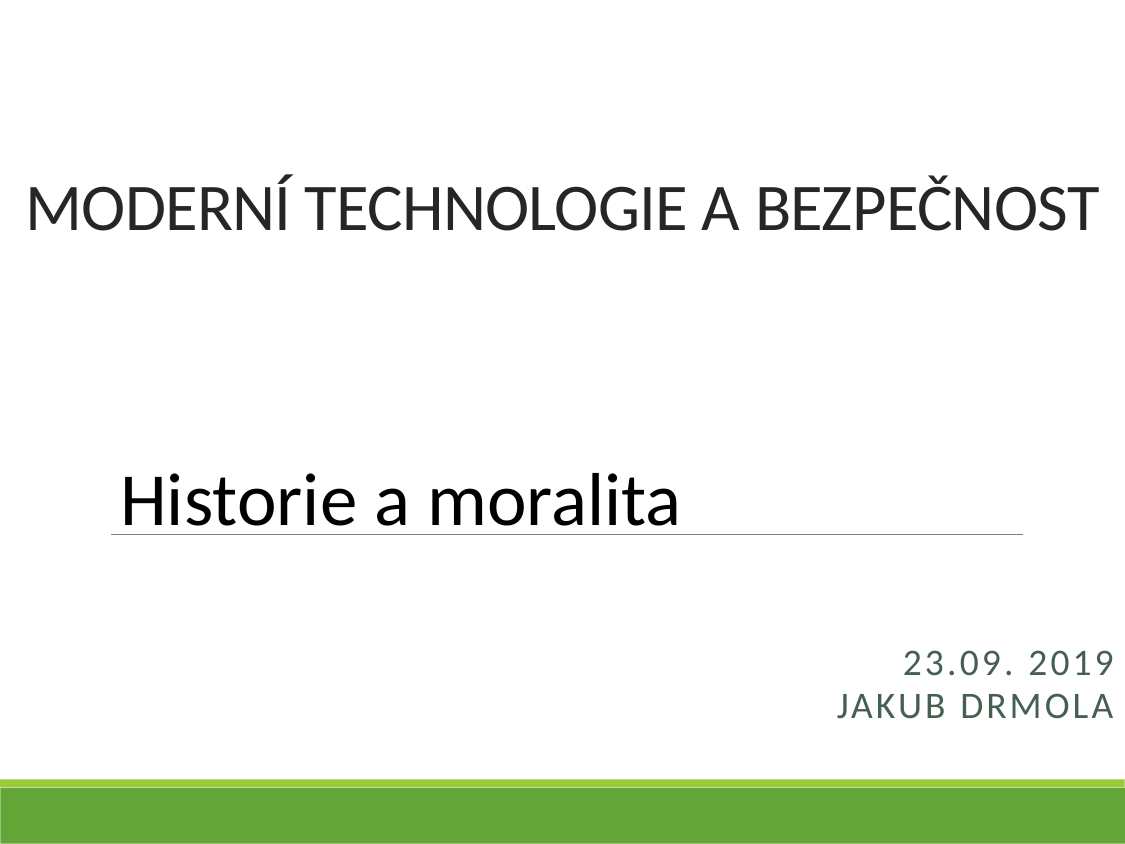

# MODERNÍ TECHNOLOGIE A BEZPEČNOST
Historie a moralita
23.09. 2019
Jakub Drmola